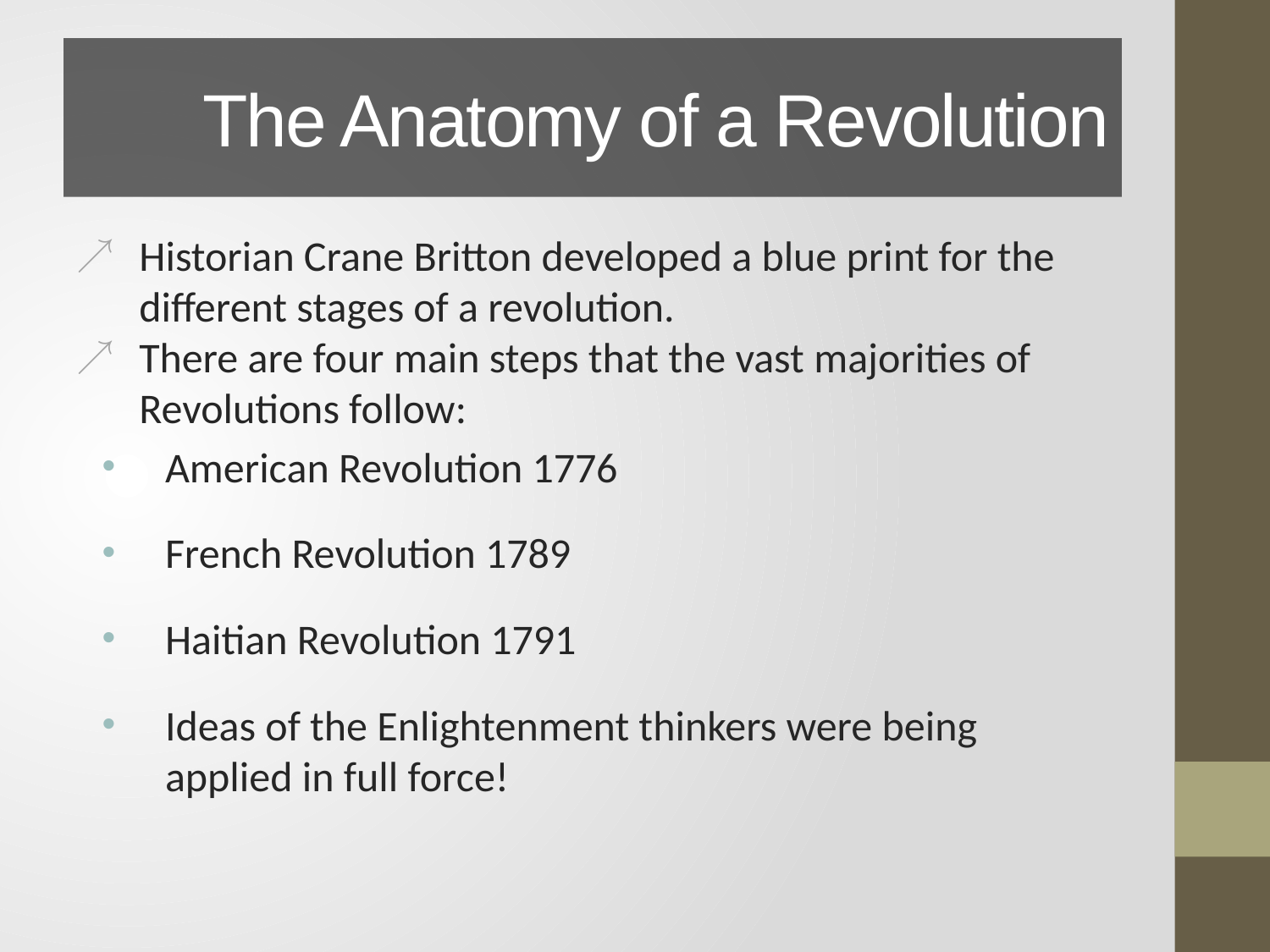

# The Anatomy of a Revolution
Historian Crane Britton developed a blue print for the different stages of a revolution.
There are four main steps that the vast majorities of Revolutions follow:
American Revolution 1776
French Revolution 1789
Haitian Revolution 1791
Ideas of the Enlightenment thinkers were being applied in full force!